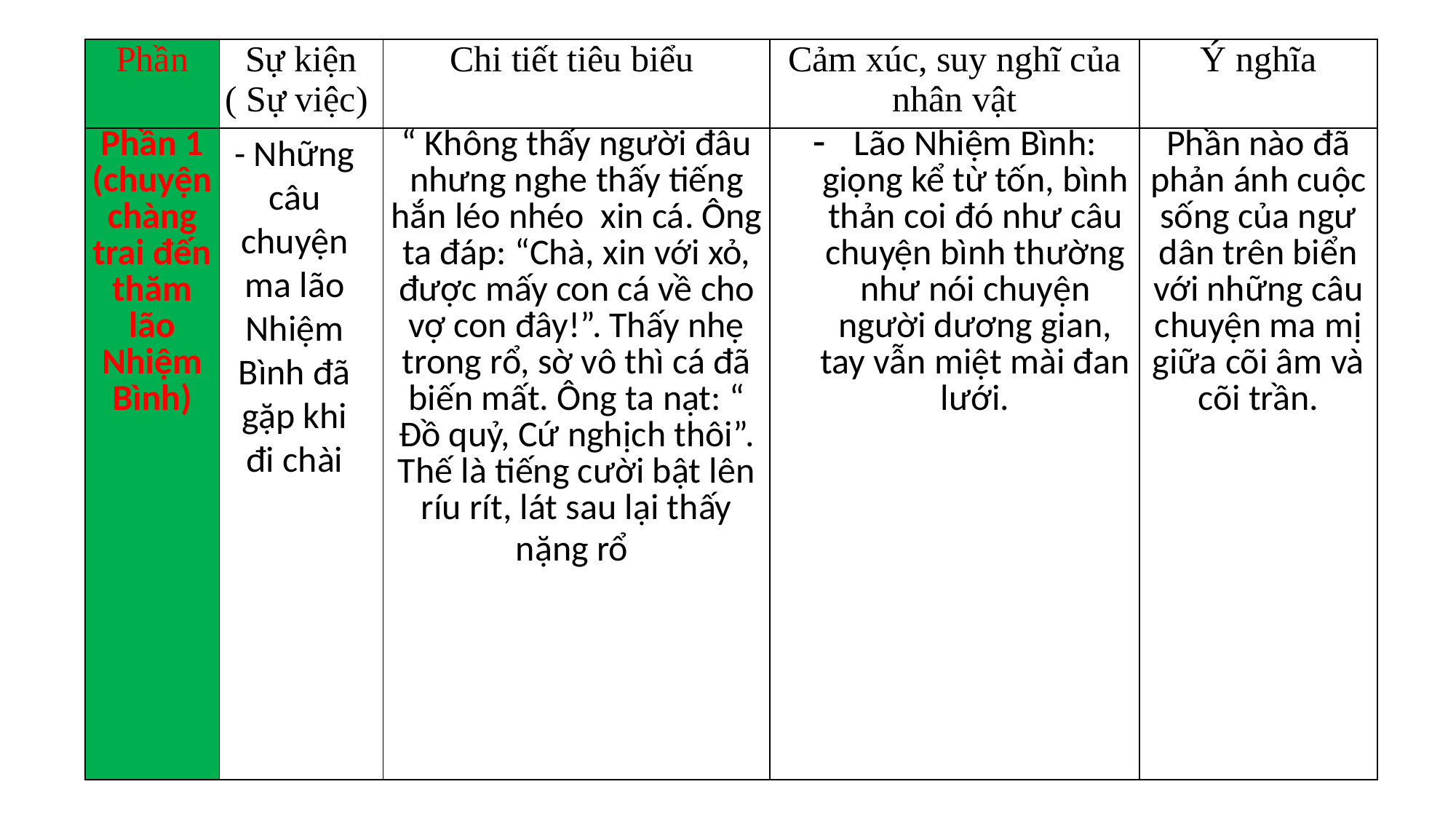

| Phần | Sự kiện ( Sự việc) | Chi tiết tiêu biểu | Cảm xúc, suy nghĩ của nhân vật | Ý nghĩa |
| --- | --- | --- | --- | --- |
| Phần 1 (chuyện chàng trai đến thăm lão Nhiệm Bình) |  | “ Không thấy người đâu nhưng nghe thấy tiếng hắn léo nhéo xin cá. Ông ta đáp: “Chà, xin với xỏ, được mấy con cá về cho vợ con đây!”. Thấy nhẹ trong rổ, sờ vô thì cá đã biến mất. Ông ta nạt: “ Đồ quỷ, Cứ nghịch thôi”. Thế là tiếng cười bật lên ríu rít, lát sau lại thấy nặng rổ | Lão Nhiệm Bình: giọng kể từ tốn, bình thản coi đó như câu chuyện bình thường như nói chuyện người dương gian, tay vẫn miệt mài đan lưới. | Phần nào đã phản ánh cuộc sống của ngư dân trên biển với những câu chuyện ma mị giữa cõi âm và cõi trần. |
- Những câu chuyện ma lão Nhiệm Bình đã gặp khi đi chài